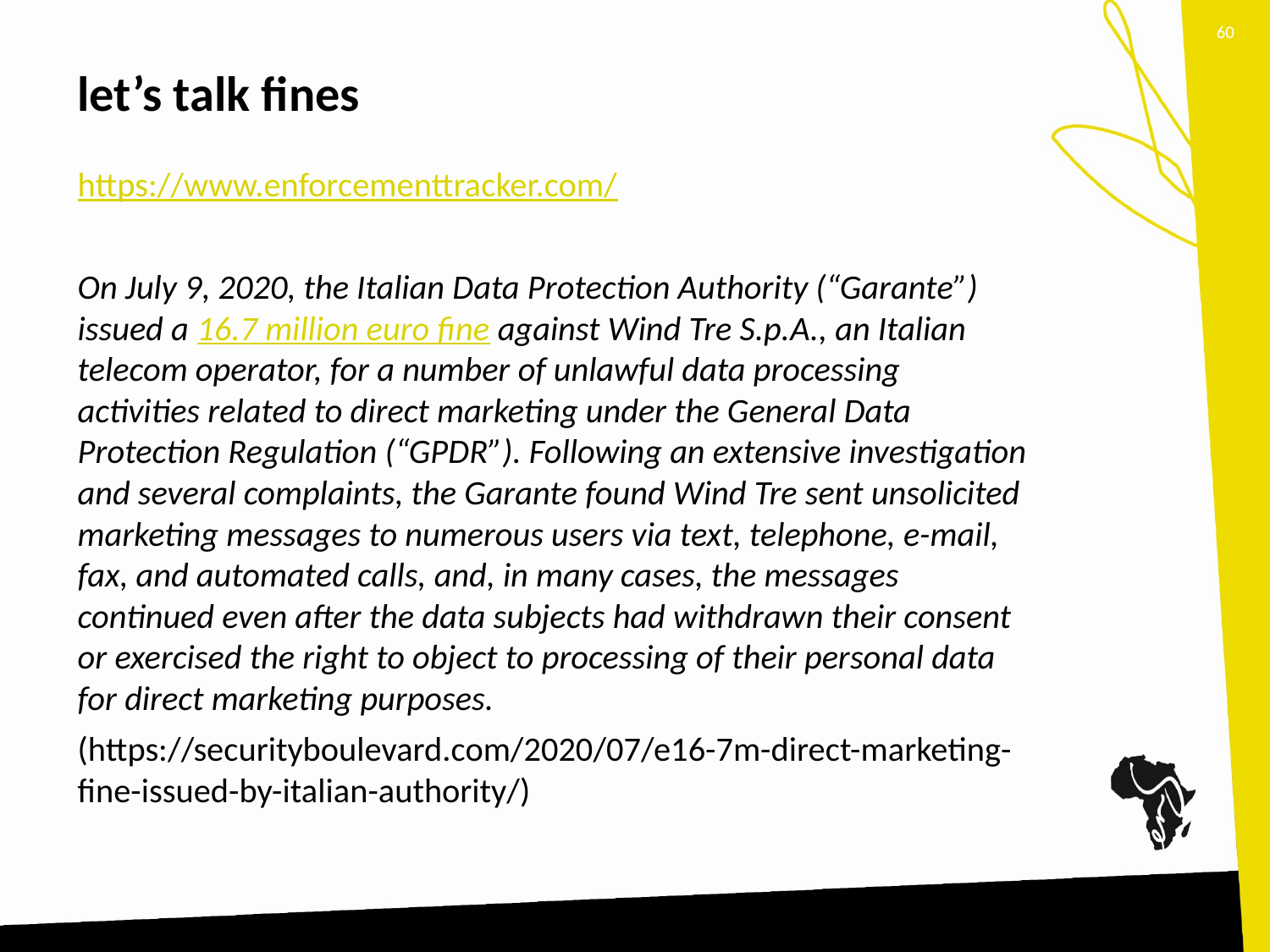

60
# let’s talk fines
https://www.enforcementtracker.com/

On July 9, 2020, the Italian Data Protection Authority (“Garante”) issued a 16.7 million euro fine against Wind Tre S.p.A., an Italian telecom operator, for a number of unlawful data processing activities related to direct marketing under the General Data Protection Regulation (“GPDR”). Following an extensive investigation and several complaints, the Garante found Wind Tre sent unsolicited marketing messages to numerous users via text, telephone, e-mail, fax, and automated calls, and, in many cases, the messages continued even after the data subjects had withdrawn their consent or exercised the right to object to processing of their personal data for direct marketing purposes.
(https://securityboulevard.com/2020/07/e16-7m-direct-marketing-fine-issued-by-italian-authority/)